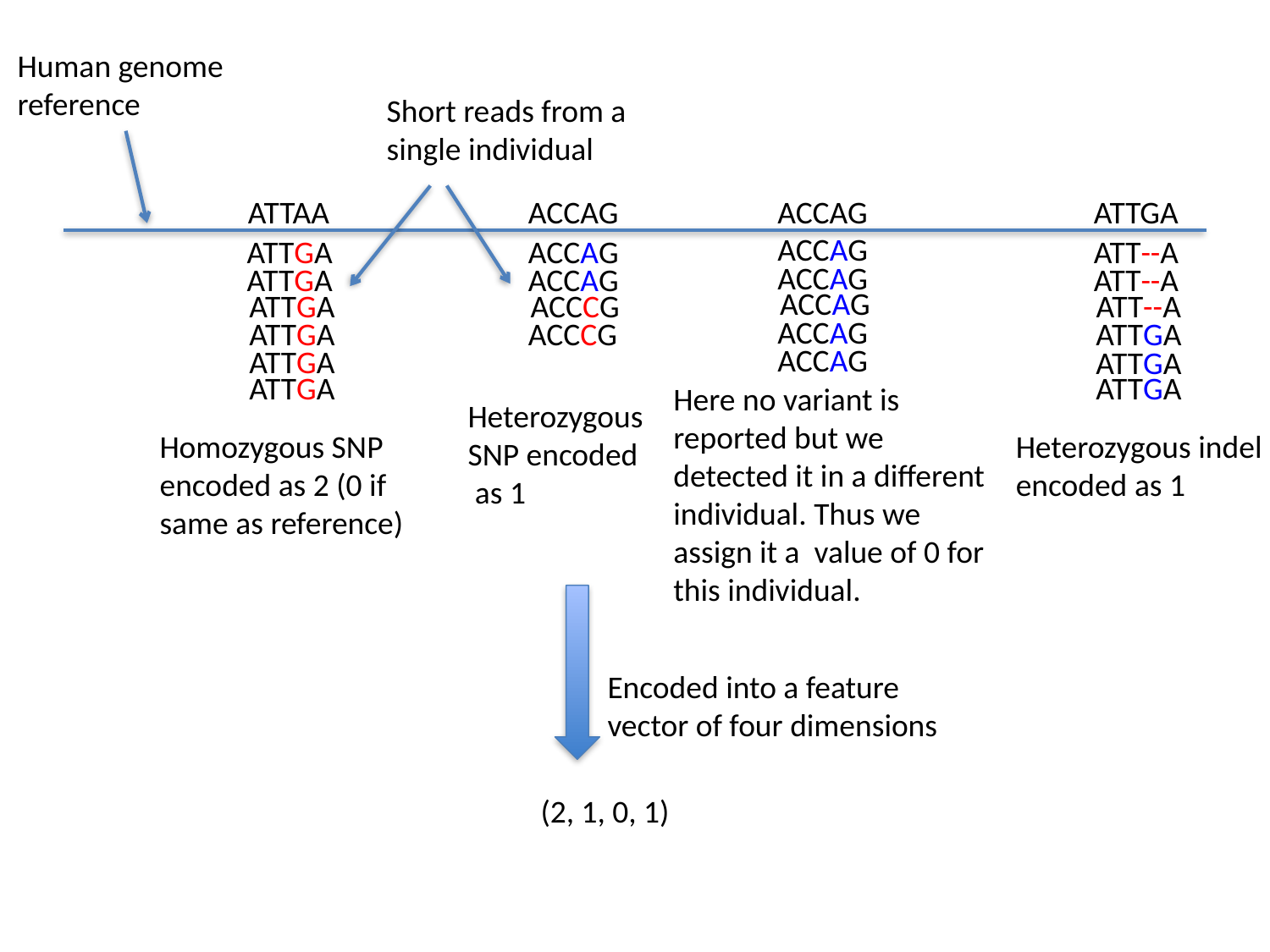

Human genome
reference
Short reads from a
single individual
ACCAG
ACCAG
ATTAA
ATTGA
ACCAG
ATTGA
ACCAG
ATT--A
ACCAG
ATTGA
ACCAG
ATT--A
ACCAG
ATTGA
ACCCG
ATT--A
ACCAG
ATTGA
ACCCG
ATTGA
ACCAG
ATTGA
ATTGA
ATTGA
ATTGA
Here no variant is reported but we detected it in a different individual. Thus we assign it a  value of 0 for this individual.
Heterozygous
SNP encoded
 as 1
Homozygous SNP
encoded as 2 (0 if
same as reference)
Heterozygous indel
encoded as 1

Encoded into a feature
vector of four dimensions
(2, 1, 0, 1)